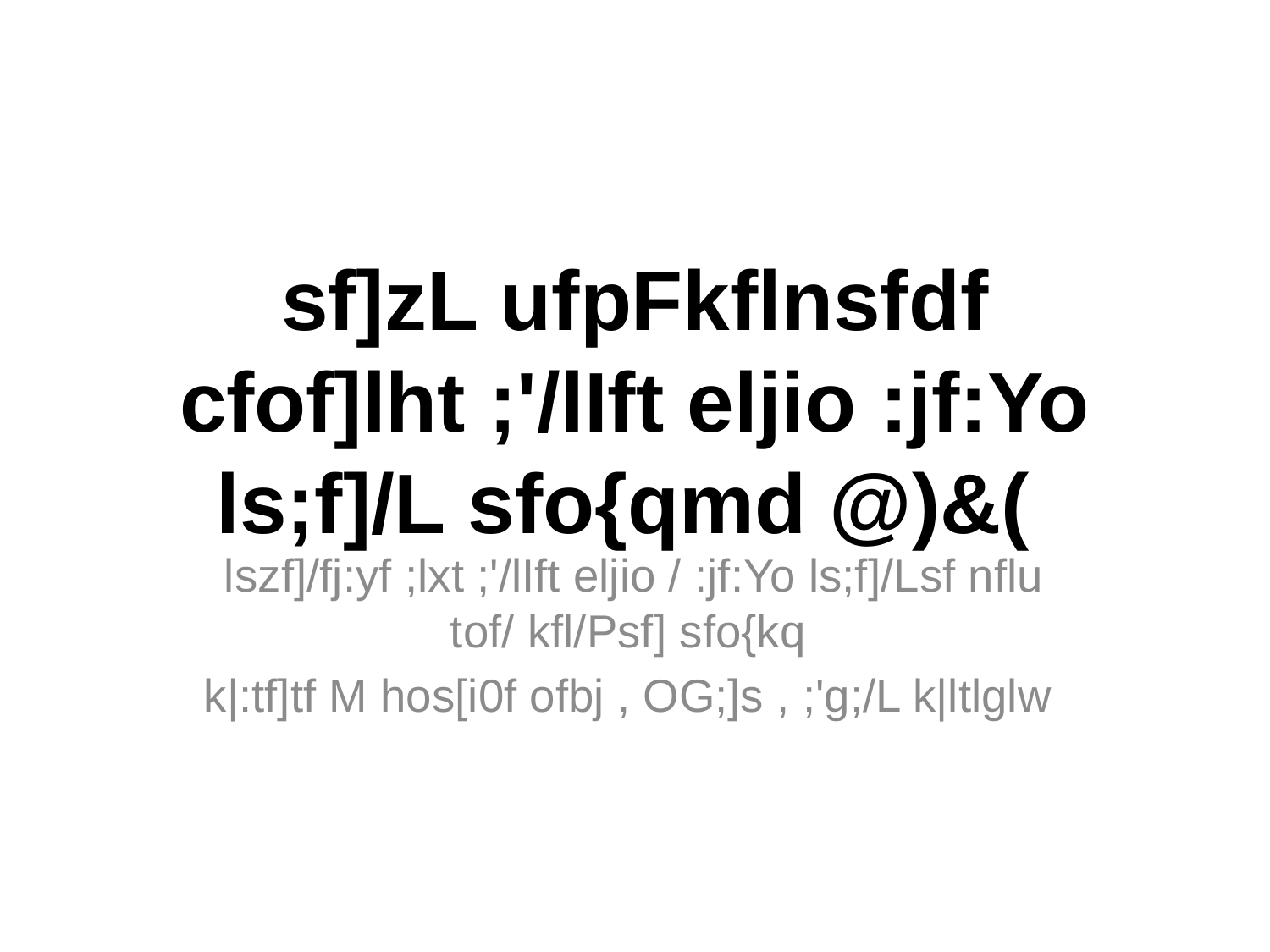

# sf]zL ufpFkflnsfdf cfof]lht ;'/lIft eljio :jf:Yo ls;f]/L sfo{qmd @)&(
lszf]/fj:yf ;lxt ;'/lIft eljio / :jf:Yo ls;f]/Lsf nflu tof/ kfl/Psf] sfo{kq
k|:tf]tf M hos[i0f ofbj , OG;]s , ;'g;/L k|ltlglw